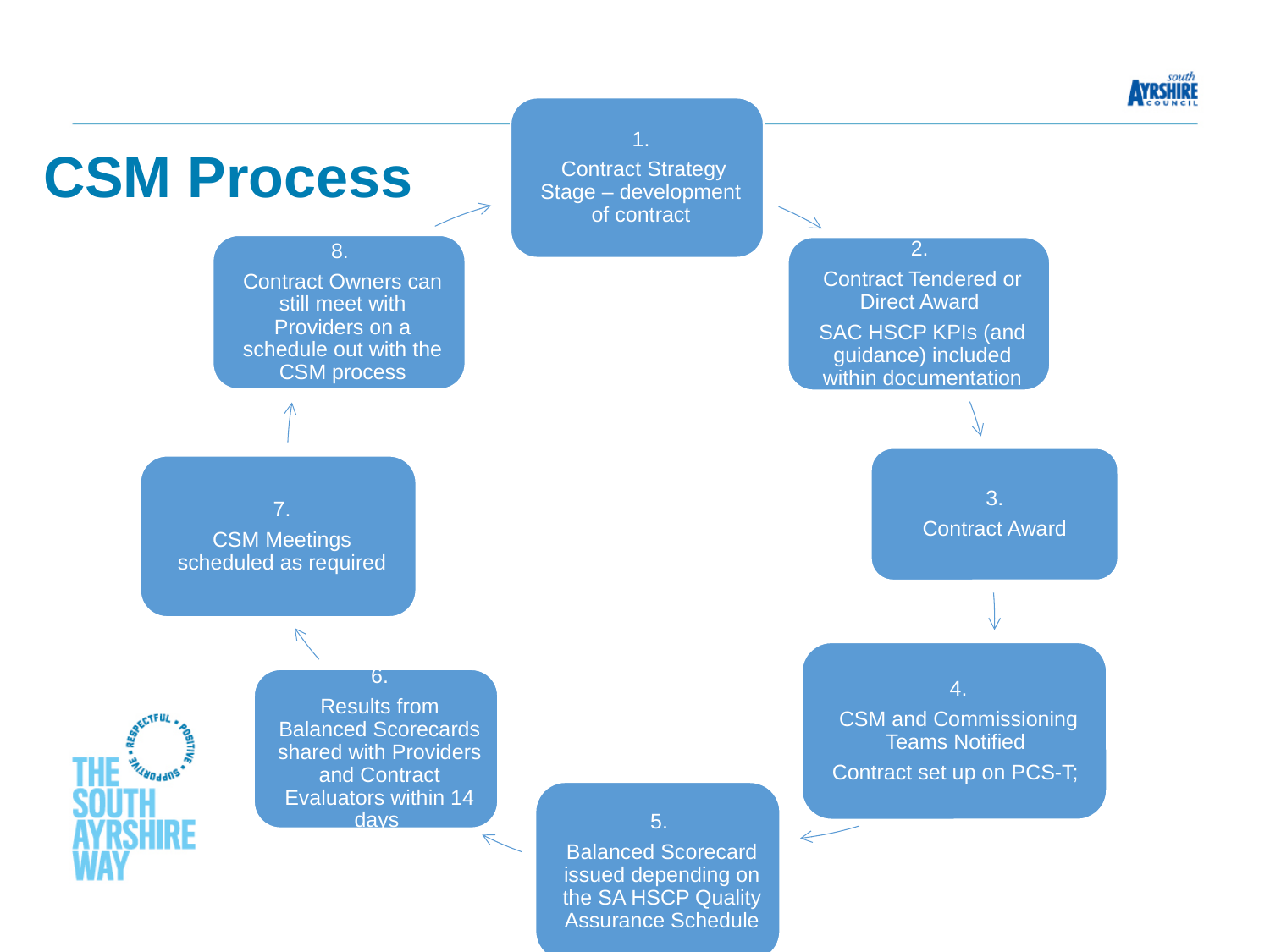

1.
 Contract Strategy Stage – development of contract
2.
Contract Tendered or Direct Award
SAC HSCP KPIs (and guidance) included within documentation
3.
Contract Award
4.
CSM and Commissioning Teams Notified
Contract set up on PCS-T;
5.
Balanced Scorecard issued depending on the SA HSCP Quality Assurance Schedule
6.
Results from Balanced Scorecards shared with Providers and Contract Evaluators within 14 days
7.
CSM Meetings scheduled as required
8.
Contract Owners can still meet with Providers on a schedule out with the CSM process
# CSM Process